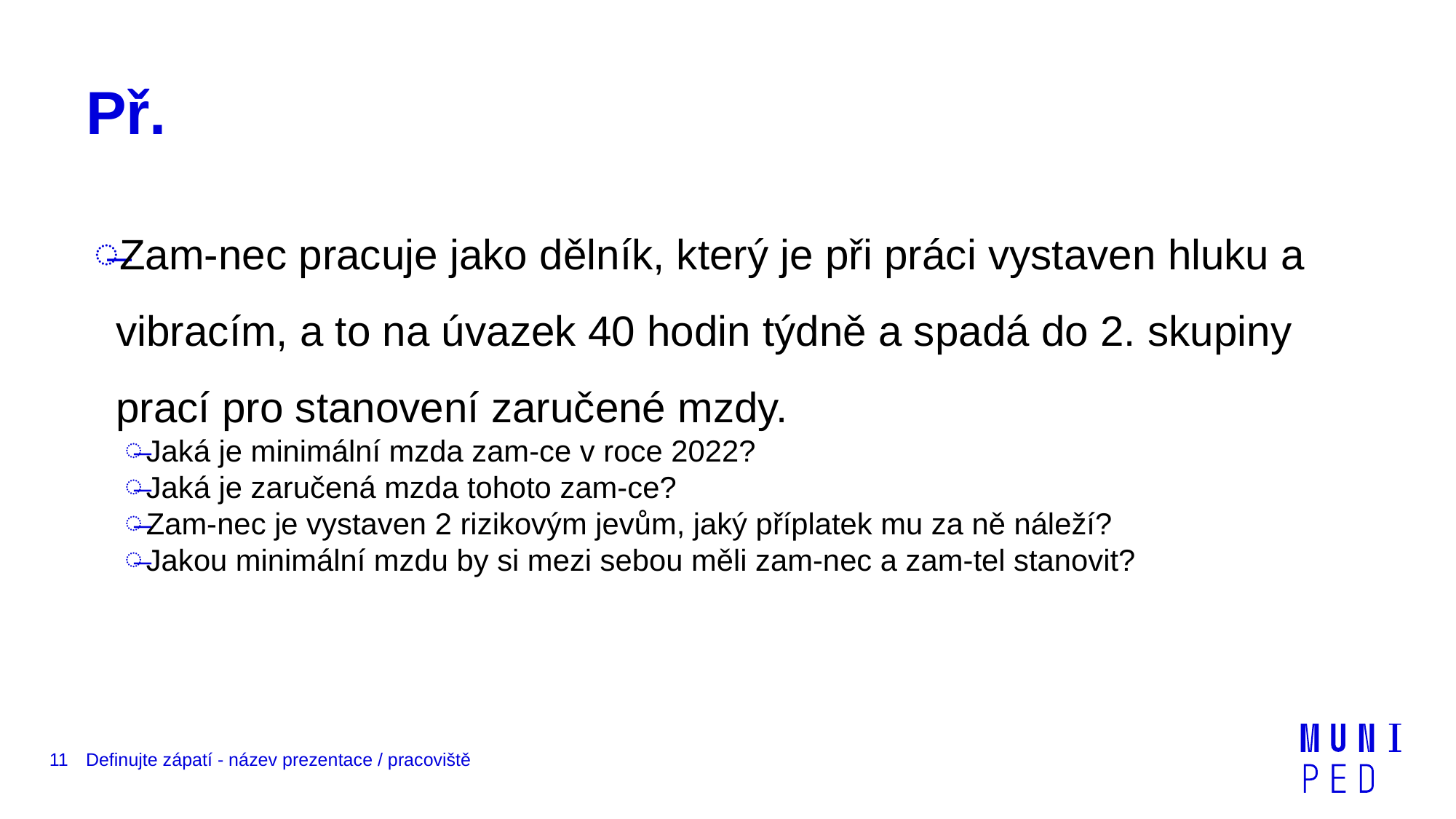

# Př.
Zam-nec pracuje jako dělník, který je při práci vystaven hluku a vibracím, a to na úvazek 40 hodin týdně a spadá do 2. skupiny prací pro stanovení zaručené mzdy.
Jaká je minimální mzda zam-ce v roce 2022?
Jaká je zaručená mzda tohoto zam-ce?
Zam-nec je vystaven 2 rizikovým jevům, jaký příplatek mu za ně náleží?
Jakou minimální mzdu by si mezi sebou měli zam-nec a zam-tel stanovit?
11
Definujte zápatí - název prezentace / pracoviště